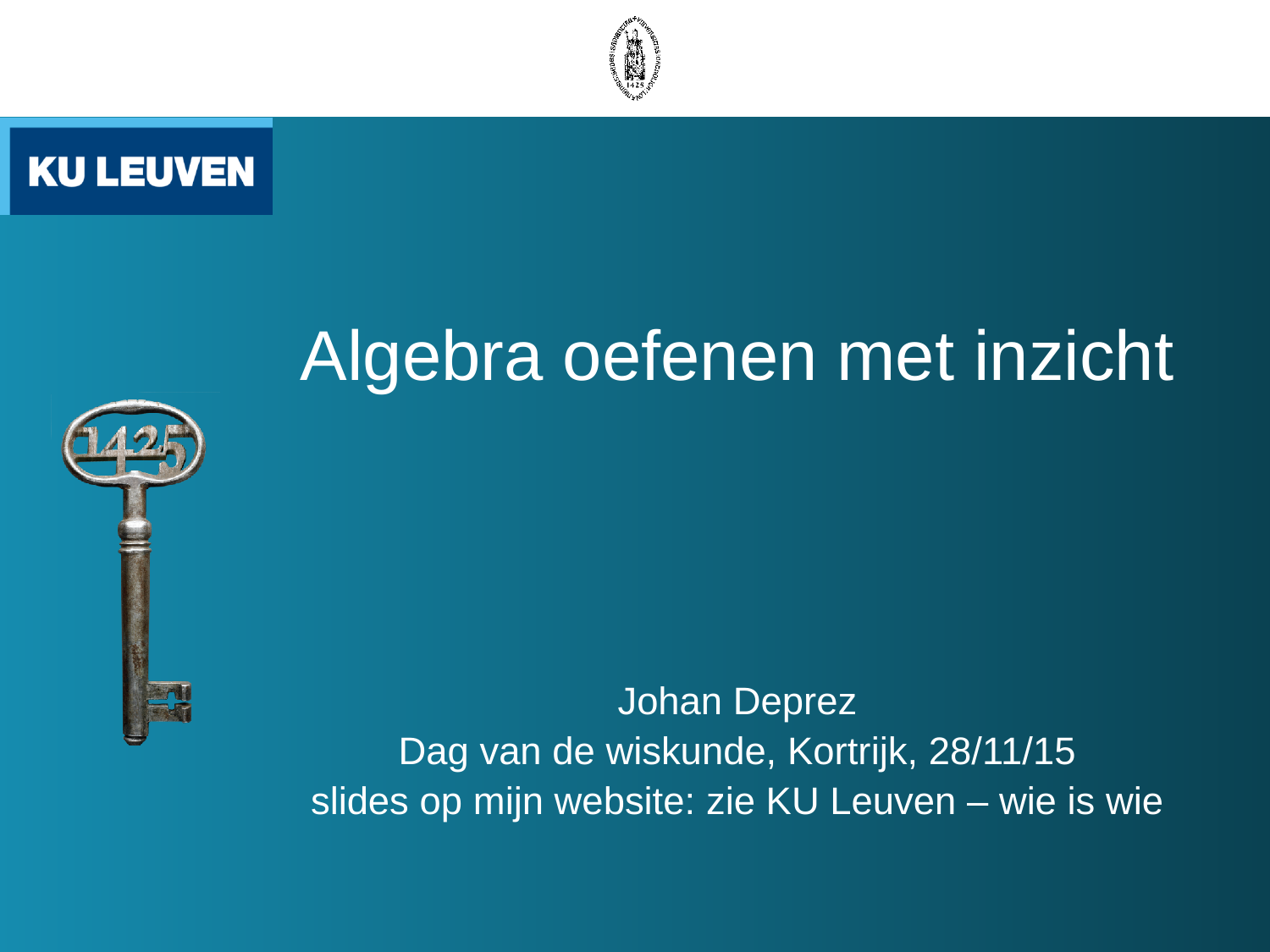

# Algebra oefenen met inzicht
Johan Deprez
Dag van de wiskunde, Kortrijk, 28/11/15
slides op mijn website: zie KU Leuven – wie is wie